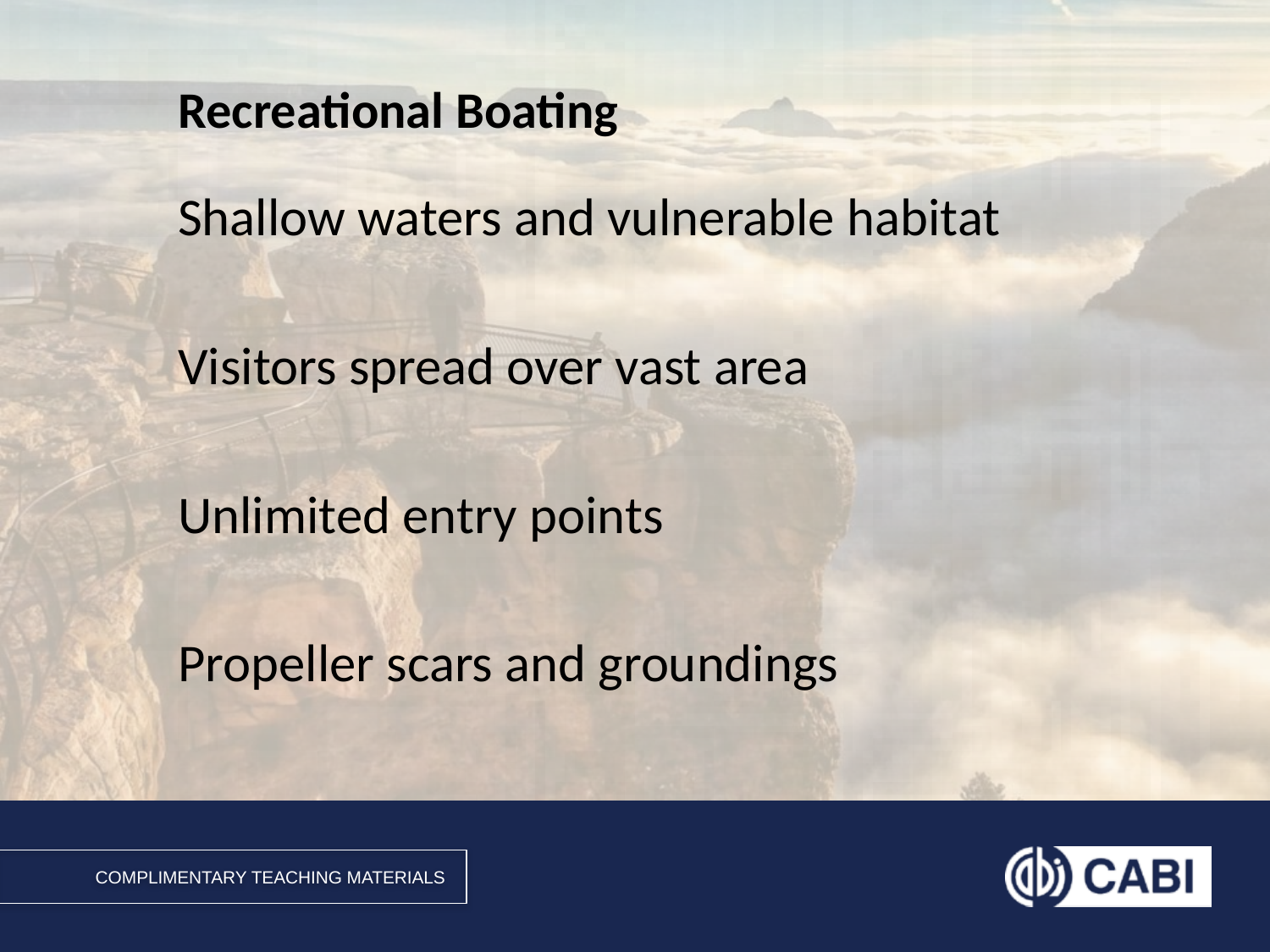

# Recreational Boating
Shallow waters and vulnerable habitat

Visitors spread over vast area

Unlimited entry points

Propeller scars and groundings